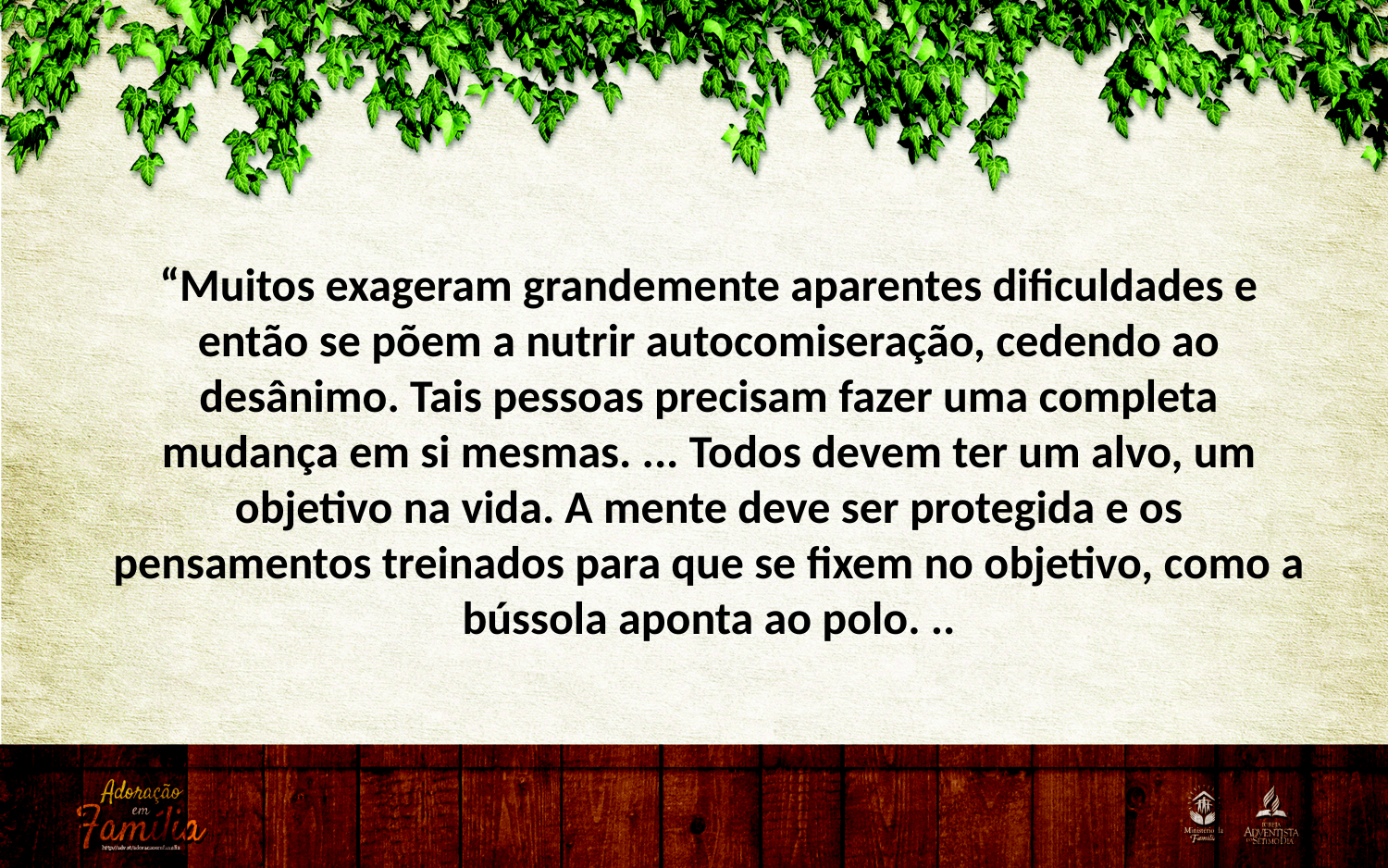

“Muitos exageram grandemente aparentes dificuldades e então se põem a nutrir autocomiseração, cedendo ao desânimo. Tais pessoas precisam fazer uma completa mudança em si mesmas. ... Todos devem ter um alvo, um objetivo na vida. A mente deve ser protegida e os pensamentos treinados para que se fixem no objetivo, como a bússola aponta ao polo. ..